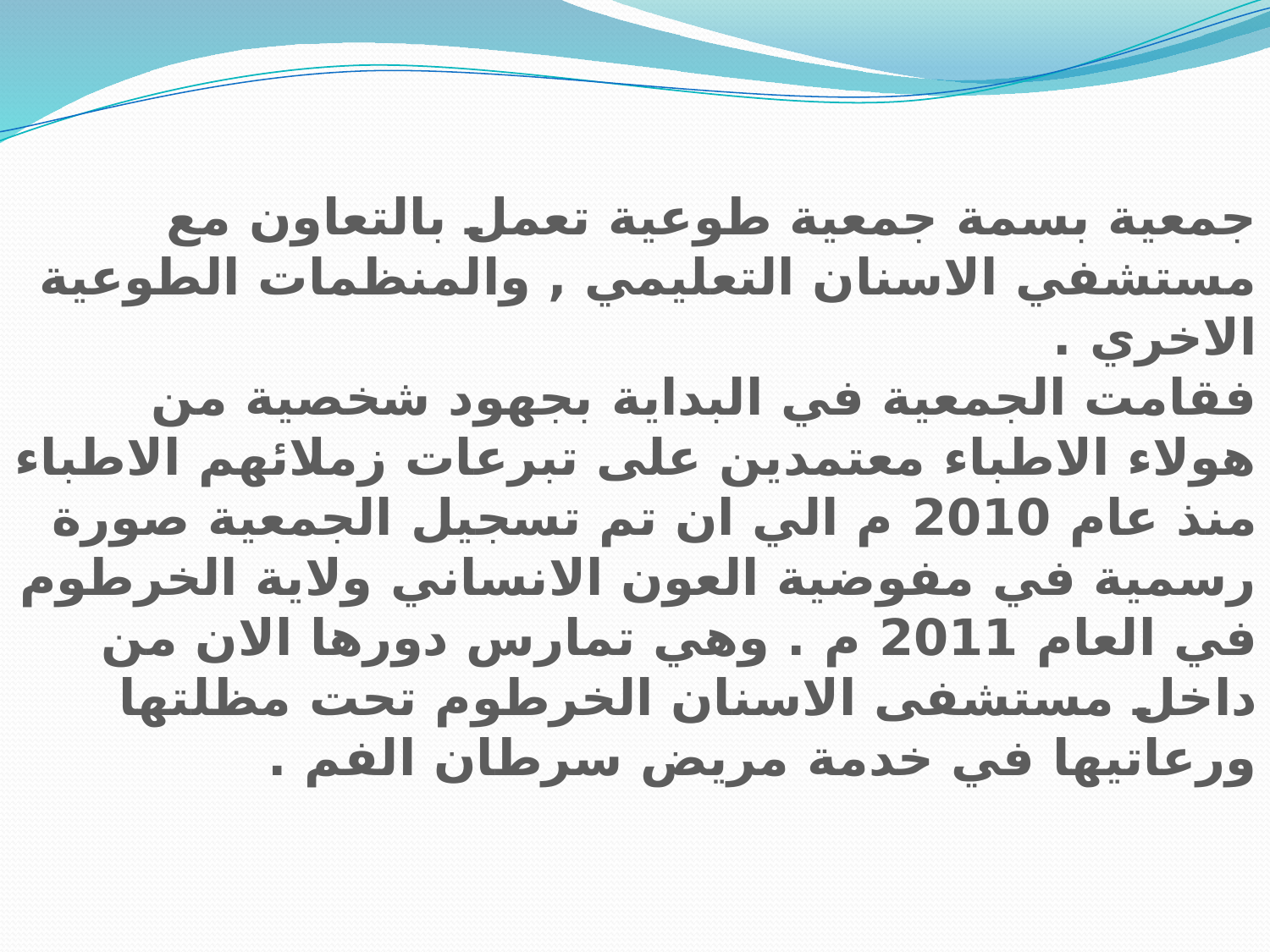

جمعية بسمة جمعية طوعية تعمل بالتعاون مع مستشفي الاسنان التعليمي , والمنظمات الطوعية الاخري .
فقامت الجمعية في البداية بجهود شخصية من هولاء الاطباء معتمدين على تبرعات زملائهم الاطباء منذ عام 2010 م الي ان تم تسجيل الجمعية صورة رسمية في مفوضية العون الانساني ولاية الخرطوم في العام 2011 م . وهي تمارس دورها الان من داخل مستشفى الاسنان الخرطوم تحت مظلتها ورعاتيها في خدمة مريض سرطان الفم .